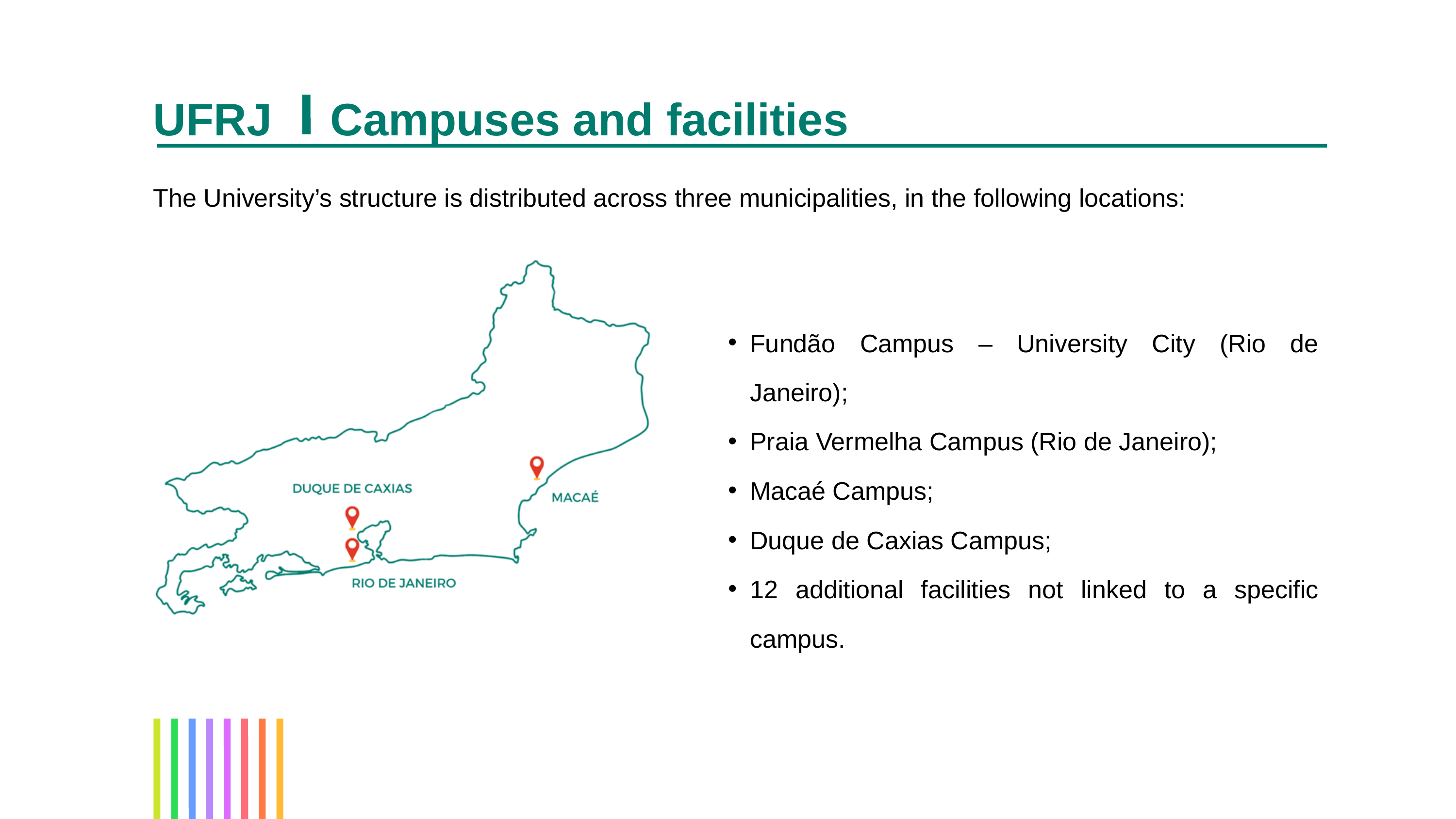

UFRJ
Campuses and facilities

The University’s structure is distributed across three municipalities, in the following locations:

Fundão Campus – University City (Rio de Janeiro);
Praia Vermelha Campus (Rio de Janeiro);
Macaé Campus;
Duque de Caxias Campus;
12 additional facilities not linked to a specific campus.